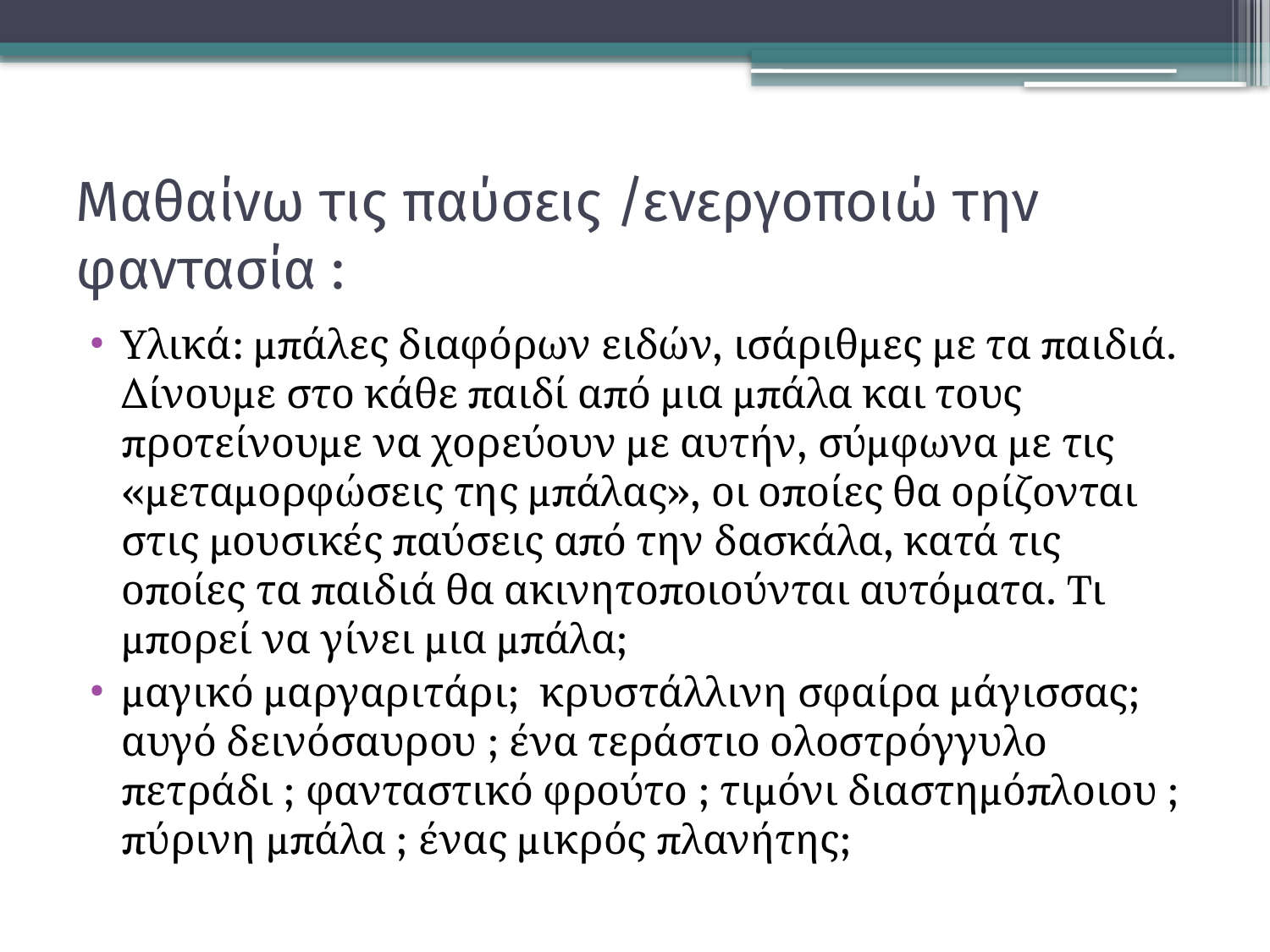

# Μαθαίνω τις παύσεις /ενεργοποιώ την φαντασία :
Υλικά: μπάλες διαφόρων ειδών, ισάριθμες με τα παιδιά. Δίνουμε στο κάθε παιδί από μια μπάλα και τους προτείνουμε να χορεύουν με αυτήν, σύμφωνα με τις «μεταμορφώσεις της μπάλας», οι οποίες θα ορίζονται στις μουσικές παύσεις από την δασκάλα, κατά τις οποίες τα παιδιά θα ακινητοποιούνται αυτόματα. Τι μπορεί να γίνει μια μπάλα;
μαγικό μαργαριτάρι;  κρυστάλλινη σφαίρα μάγισσας;  αυγό δεινόσαυρου ; ένα τεράστιο ολοστρόγγυλο πετράδι ; φανταστικό φρούτο ; τιμόνι διαστημόπλοιου ; πύρινη μπάλα ; ένας μικρός πλανήτης;